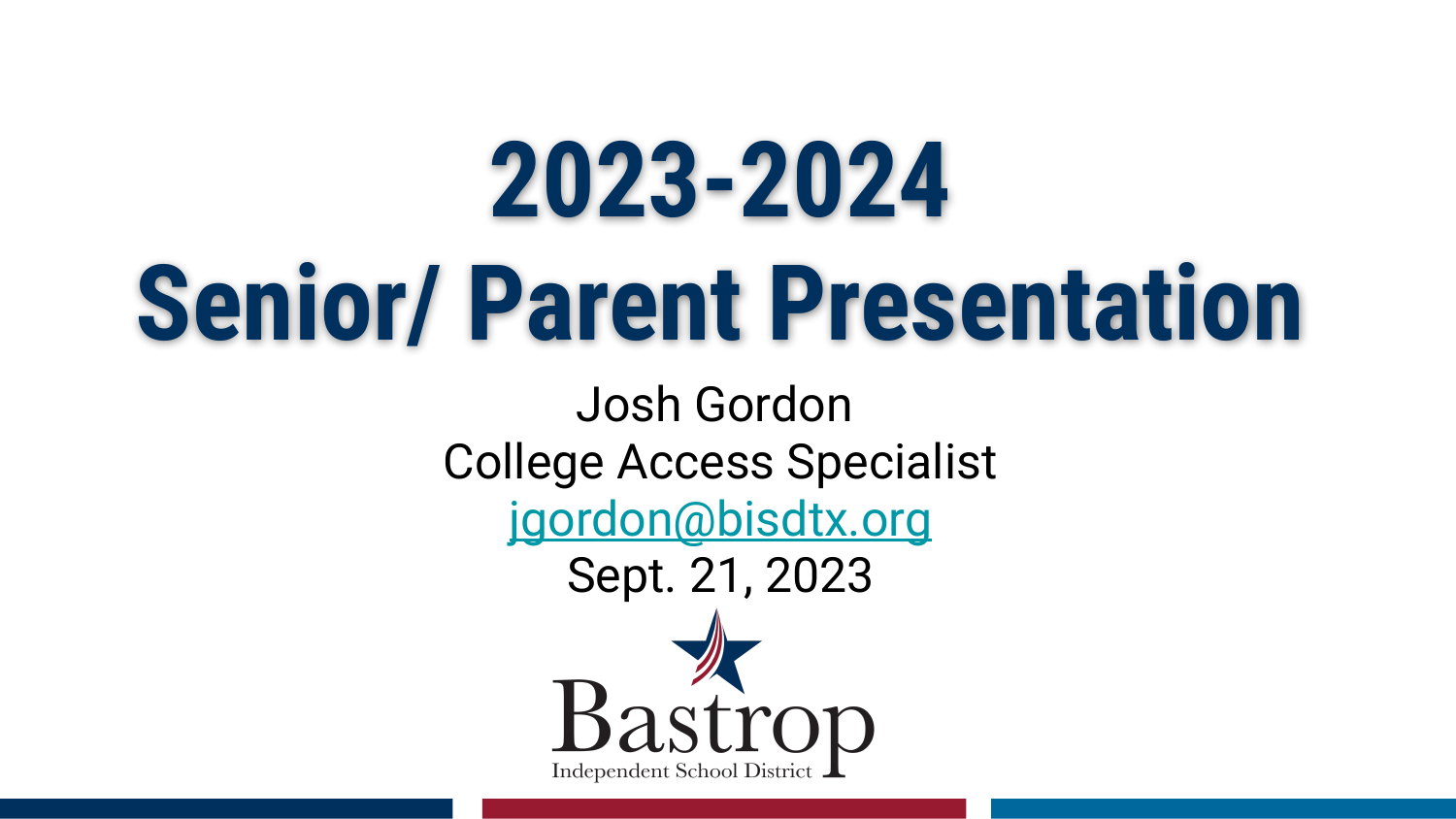

# 2023-2024
Senior/ Parent Presentation
Josh Gordon
College Access Specialist
jgordon@bisdtx.org
Sept. 21, 2023